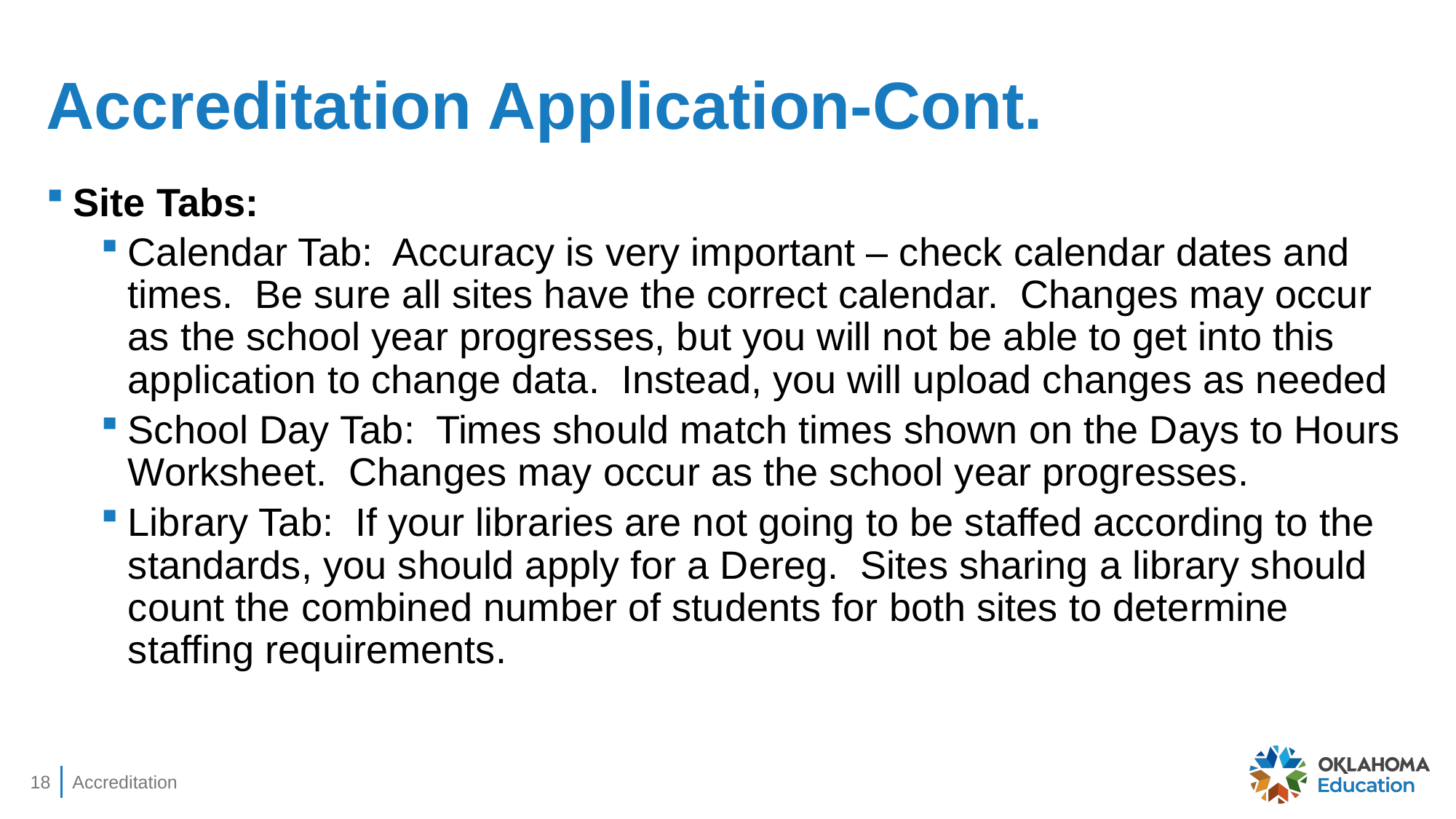

# Accreditation Application-Cont.
Site Tabs:
Calendar Tab:  Accuracy is very important – check calendar dates and times.  Be sure all sites have the correct calendar.  Changes may occur as the school year progresses, but you will not be able to get into this application to change data.  Instead, you will upload changes as needed
School Day Tab:  Times should match times shown on the Days to Hours Worksheet.  Changes may occur as the school year progresses.
Library Tab:  If your libraries are not going to be staffed according to the standards, you should apply for a Dereg.  Sites sharing a library should count the combined number of students for both sites to determine staffing requirements.

18
Accreditation